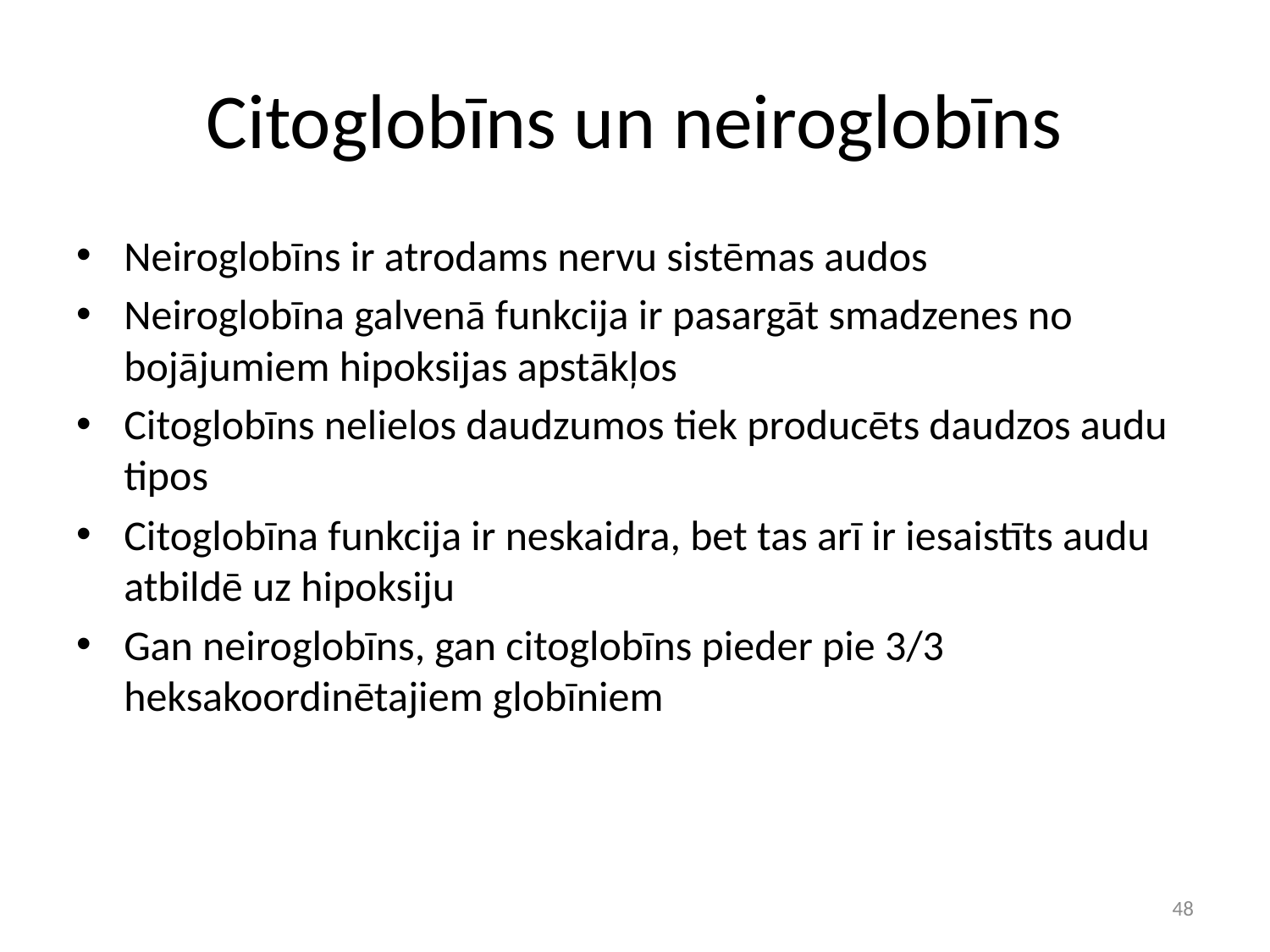

# Citoglobīns un neiroglobīns
Neiroglobīns ir atrodams nervu sistēmas audos
Neiroglobīna galvenā funkcija ir pasargāt smadzenes no bojājumiem hipoksijas apstākļos
Citoglobīns nelielos daudzumos tiek producēts daudzos audu tipos
Citoglobīna funkcija ir neskaidra, bet tas arī ir iesaistīts audu atbildē uz hipoksiju
Gan neiroglobīns, gan citoglobīns pieder pie 3/3 heksakoordinētajiem globīniem

48